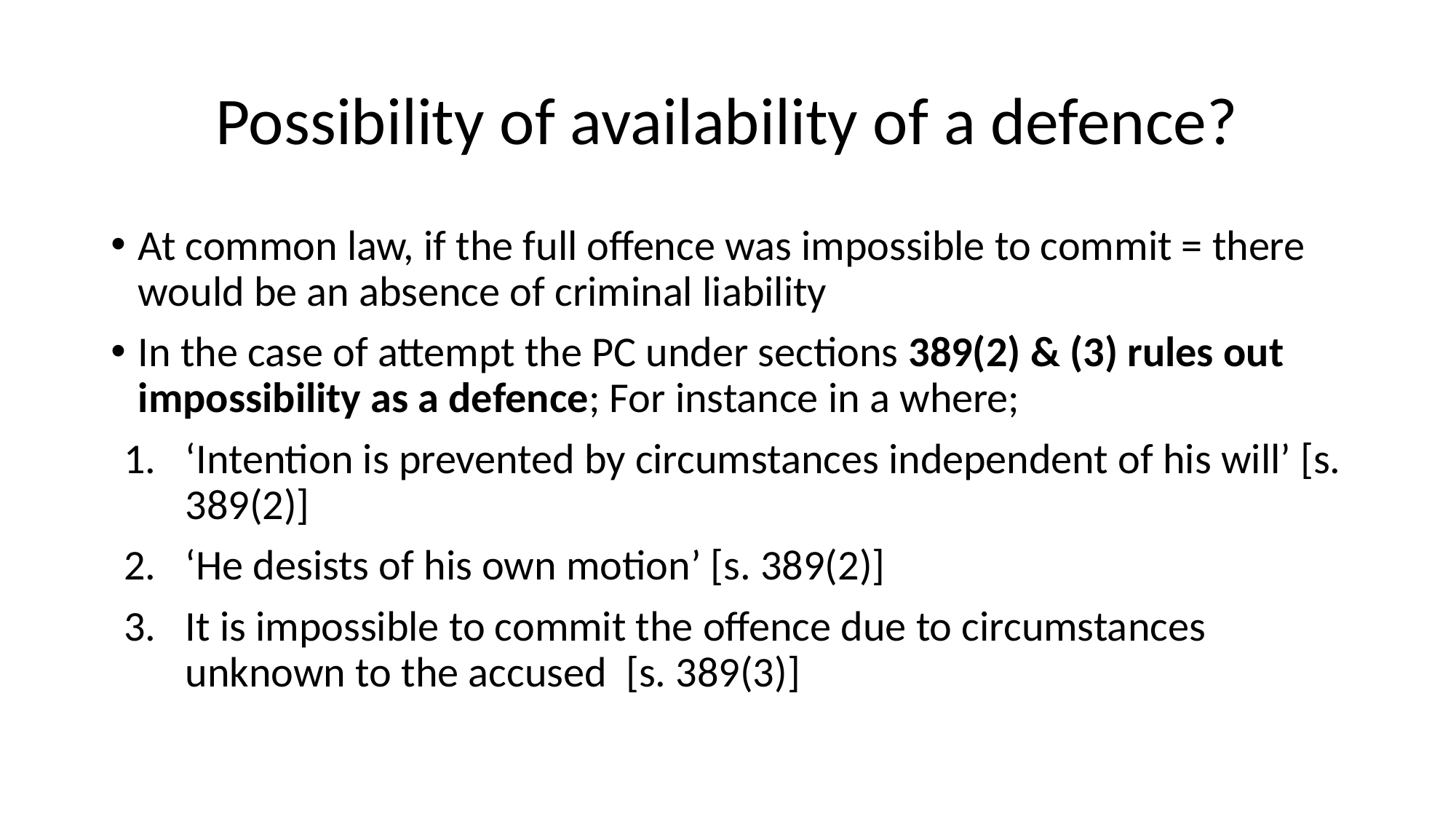

# Possibility of availability of a defence?
At common law, if the full offence was impossible to commit = there would be an absence of criminal liability
In the case of attempt the PC under sections 389(2) & (3) rules out impossibility as a defence; For instance in a where;
‘Intention is prevented by circumstances independent of his will’ [s. 389(2)]
‘He desists of his own motion’ [s. 389(2)]
It is impossible to commit the offence due to circumstances unknown to the accused  [s. 389(3)]